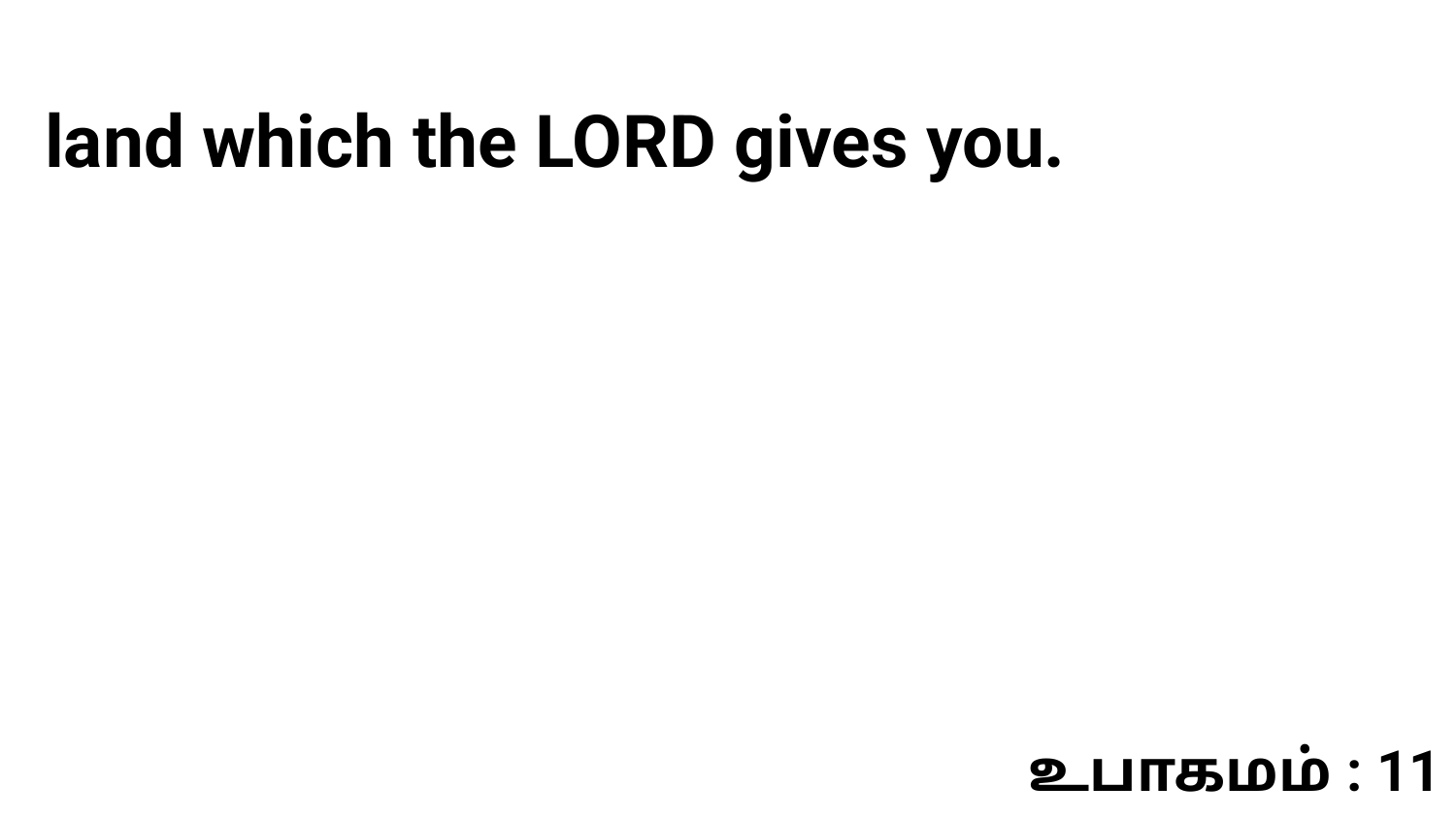

land which the LORD gives you.
உபாகமம் : 11